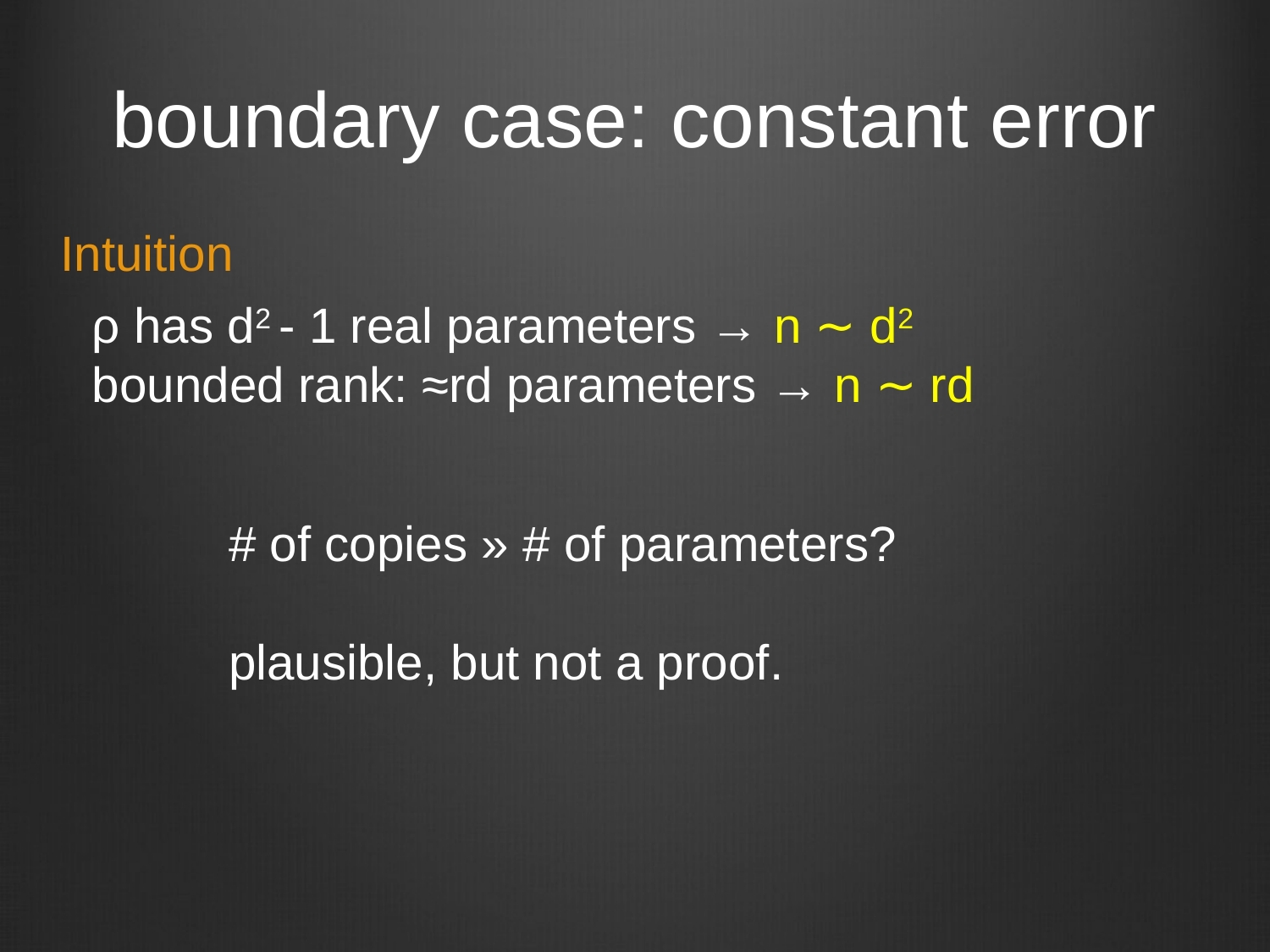

# boundary case: constant error
Intuition
ρ has d2 - 1 real parameters → n ∼ d2
bounded rank: ≈rd parameters → n ∼ rd
# of copies » # of parameters?

plausible, but not a proof.